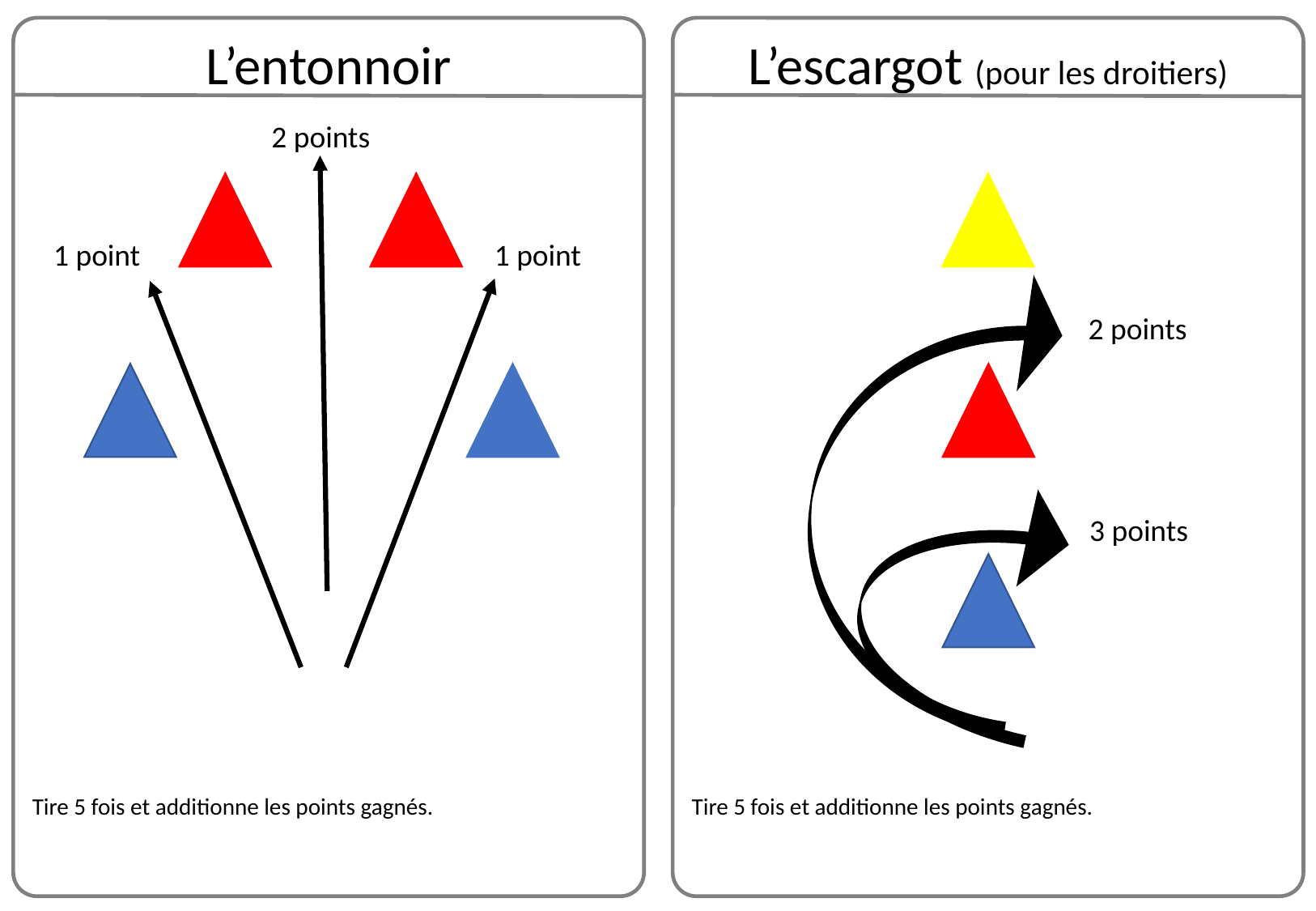

L’escargot (pour les droitiers)

Tire 5 fois et additionne les points gagnés.
L’entonnoir

Tire 5 fois et additionne les points gagnés.
2 points

1 point
1 point

2 points

3 points